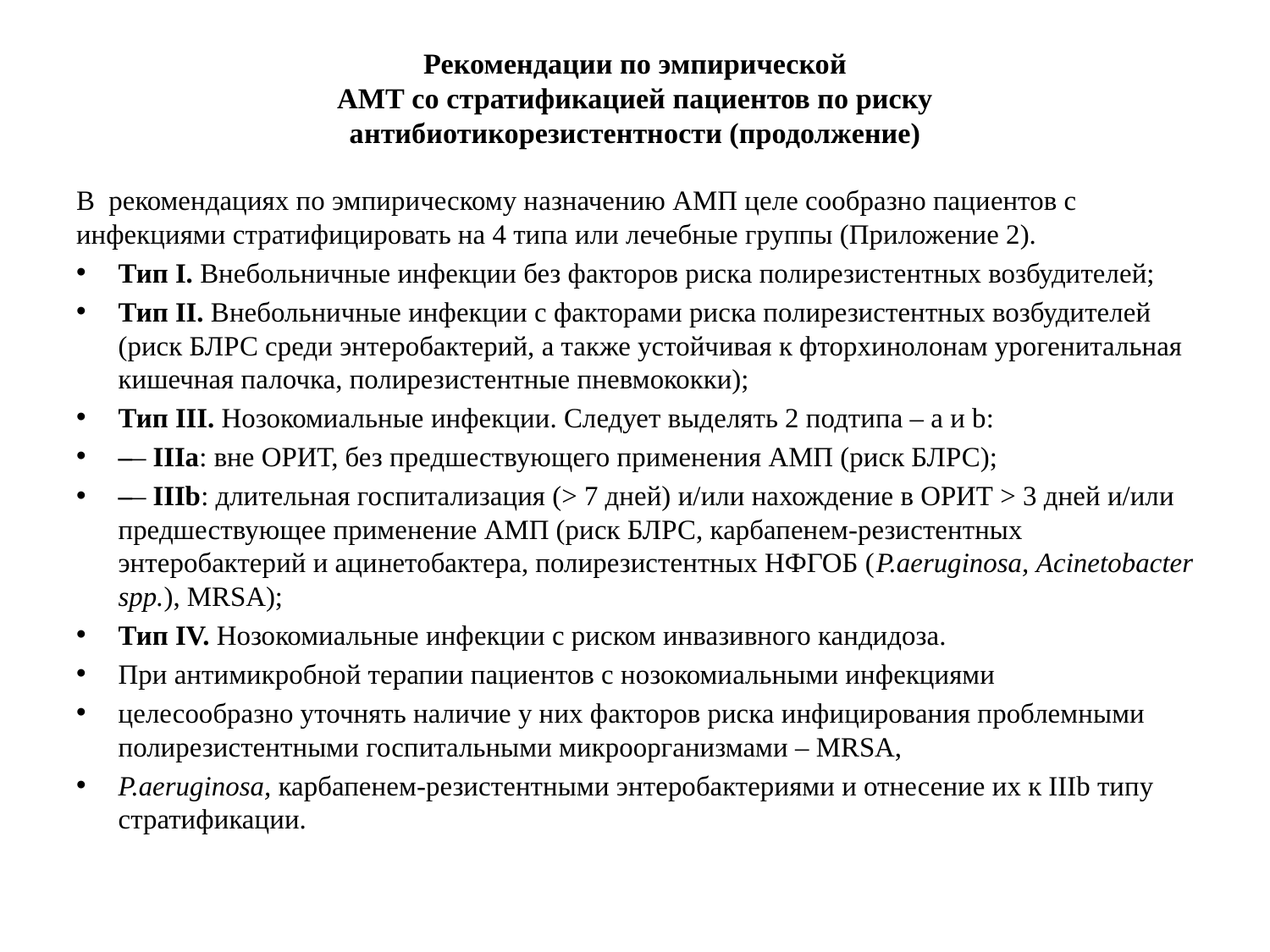

# Рекомендации по эмпирической АМТ со стратификацией пациентов по риску антибиотикорезистентности (продолжение)

В  рекомендациях по эмпирическому назначению АМП целе сообразно пациентов с инфекциями стратифицировать на 4 типа или лечебные группы (Приложение 2).
Тип I. Внебольничные инфекции без факторов риска полирезистентных возбудителей;
Тип II. Внебольничные инфекции с факторами риска полирезистентных возбудителей (риск БЛРС среди энтеробактерий, а также устойчивая к фторхинолонам урогенитальная кишечная палочка, полирезистентные пневмококки);
Тип III. Нозокомиальные инфекции. Следует выделять 2 подтипа – а и b:
–– IIIa: вне ОРИТ, без предшествующего применения АМП (риск БЛРС);
–– IIIb: длительная госпитализация (> 7 дней) и/или нахождение в ОРИТ > 3 дней и/или предшествующее применение АМП (риск БЛРС, карбапенем-резистентных энтеробактерий и ацинетобактера, полирезистентных НФГОБ (P.aeruginosa, Acinetobacter spp.), MRSA);
Тип IV. Нозокомиальные инфекции с риском инвазивного кандидоза.
При антимикробной терапии пациентов с нозокомиальными инфекциями
целесообразно уточнять наличие у них факторов риска инфицирования проблемными полирезистентными госпитальными микроорганизмами – MRSA,
P.aeruginosa, карбапенем-резистентными энтеробактериями и отнесение их к IIIb типу стратификации.